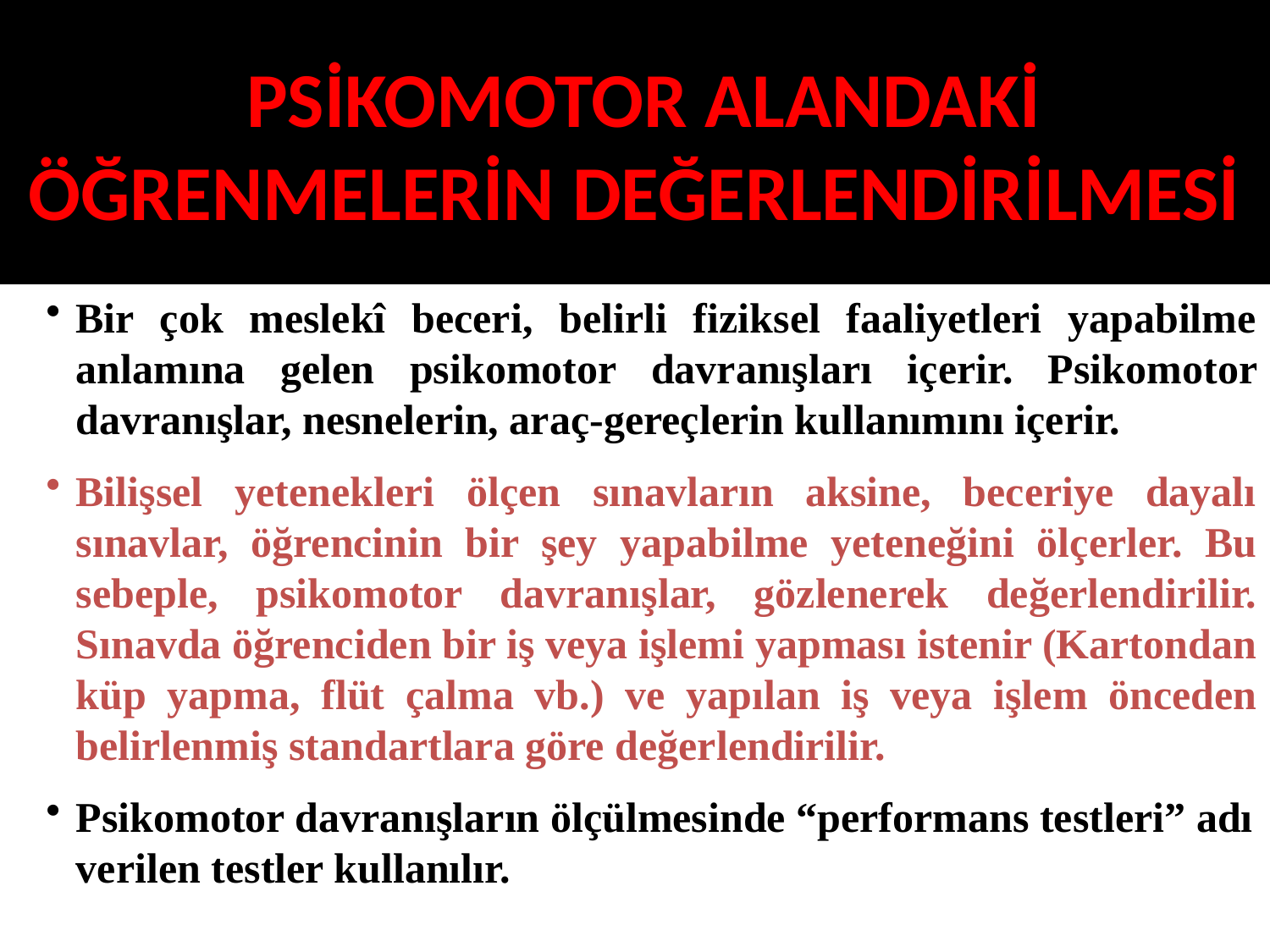

# PSİKOMOTOR ALANDAKİ ÖĞRENMELERİN DEĞERLENDİRİLMESİ
Bir çok meslekî beceri, belirli fiziksel faaliyetleri yapabilme anlamına gelen psikomotor davranışları içerir. Psikomotor davranışlar, nesnelerin, araç-gereçlerin kullanımını içerir.
Bilişsel yetenekleri ölçen sınavların aksine, beceriye dayalı sınavlar, öğrencinin bir şey yapabilme yeteneğini ölçerler. Bu sebeple, psikomotor davranışlar, gözlenerek değerlendirilir. Sınavda öğrenciden bir iş veya işlemi yapması istenir (Kartondan küp yapma, flüt çalma vb.) ve yapılan iş veya işlem önceden belirlenmiş standartlara göre değerlendirilir.
Psikomotor davranışların ölçülmesinde “performans testleri” adı verilen testler kullanılır.